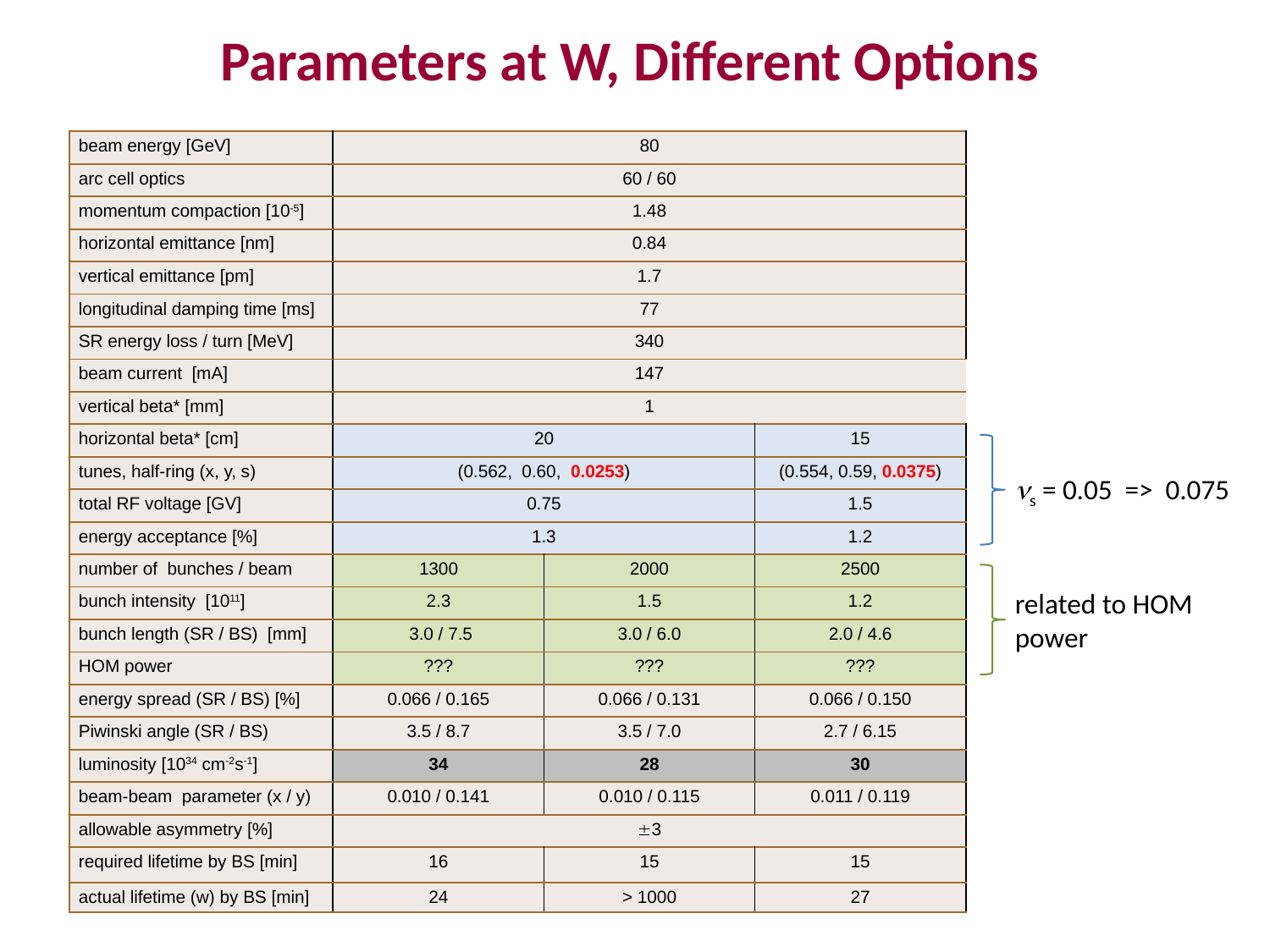

Parameters at W, Different Options
| beam energy [GeV] | 80 |  |  |
| --- | --- | --- | --- |
| arc cell optics | 60 / 60 |  |  |
| momentum compaction [10-5] | 1.48 |  |  |
| horizontal emittance [nm] | 0.84 |  |  |
| vertical emittance [pm] | 1.7 |  |  |
| longitudinal damping time [ms] | 77 |  |  |
| SR energy loss / turn [MeV] | 340 |  |  |
| beam current [mA] | 147 |  |  |
| vertical beta\* [mm] | 1 |  |  |
| horizontal beta\* [cm] | 20 |  | 15 |
| tunes, half-ring (x, y, s) | (0.562, 0.60, 0.0253) |  | (0.554, 0.59, 0.0375) |
| total RF voltage [GV] | 0.75 |  | 1.5 |
| energy acceptance [%] | 1.3 |  | 1.2 |
| number of bunches / beam | 1300 | 2000 | 2500 |
| bunch intensity [1011] | 2.3 | 1.5 | 1.2 |
| bunch length (SR / BS) [mm] | 3.0 / 7.5 | 3.0 / 6.0 | 2.0 / 4.6 |
| HOM power | ??? | ??? | ??? |
| energy spread (SR / BS) [%] | 0.066 / 0.165 | 0.066 / 0.131 | 0.066 / 0.150 |
| Piwinski angle (SR / BS) | 3.5 / 8.7 | 3.5 / 7.0 | 2.7 / 6.15 |
| luminosity [1034 cm-2s-1] | 34 | 28 | 30 |
| beam-beam parameter (x / y) | 0.010 / 0.141 | 0.010 / 0.115 | 0.011 / 0.119 |
| allowable asymmetry [%] | ±3 |  |  |
| required lifetime by BS [min] | 16 | 15 | 15 |
| actual lifetime (w) by BS [min] | 24 | > 1000 | 27 |

νs = 0.05  =>  0.075

related to HOM power